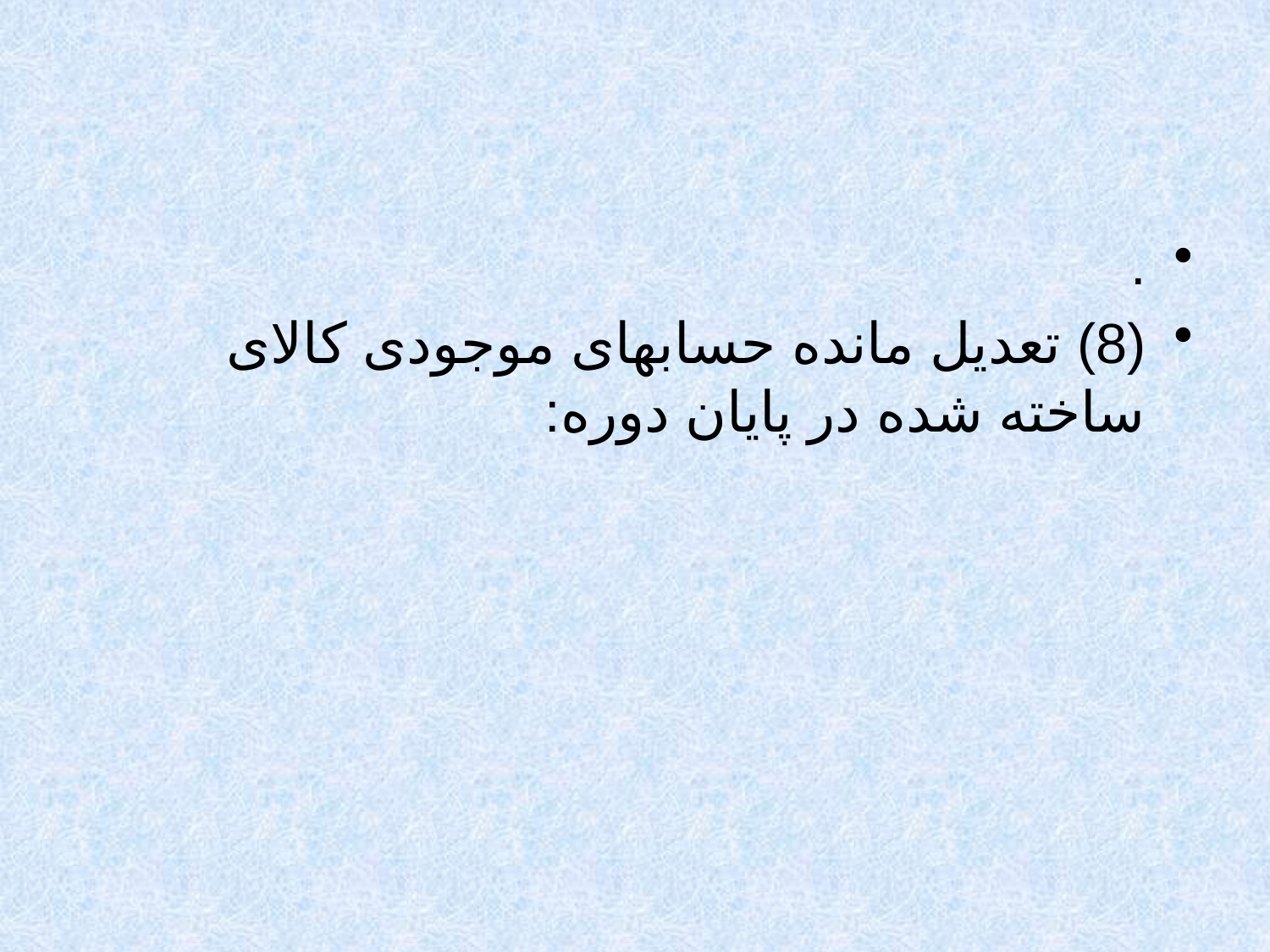

#
.
(8) تعدیل مانده حسابهای موجودی کالای ساخته شده در پایان دوره: